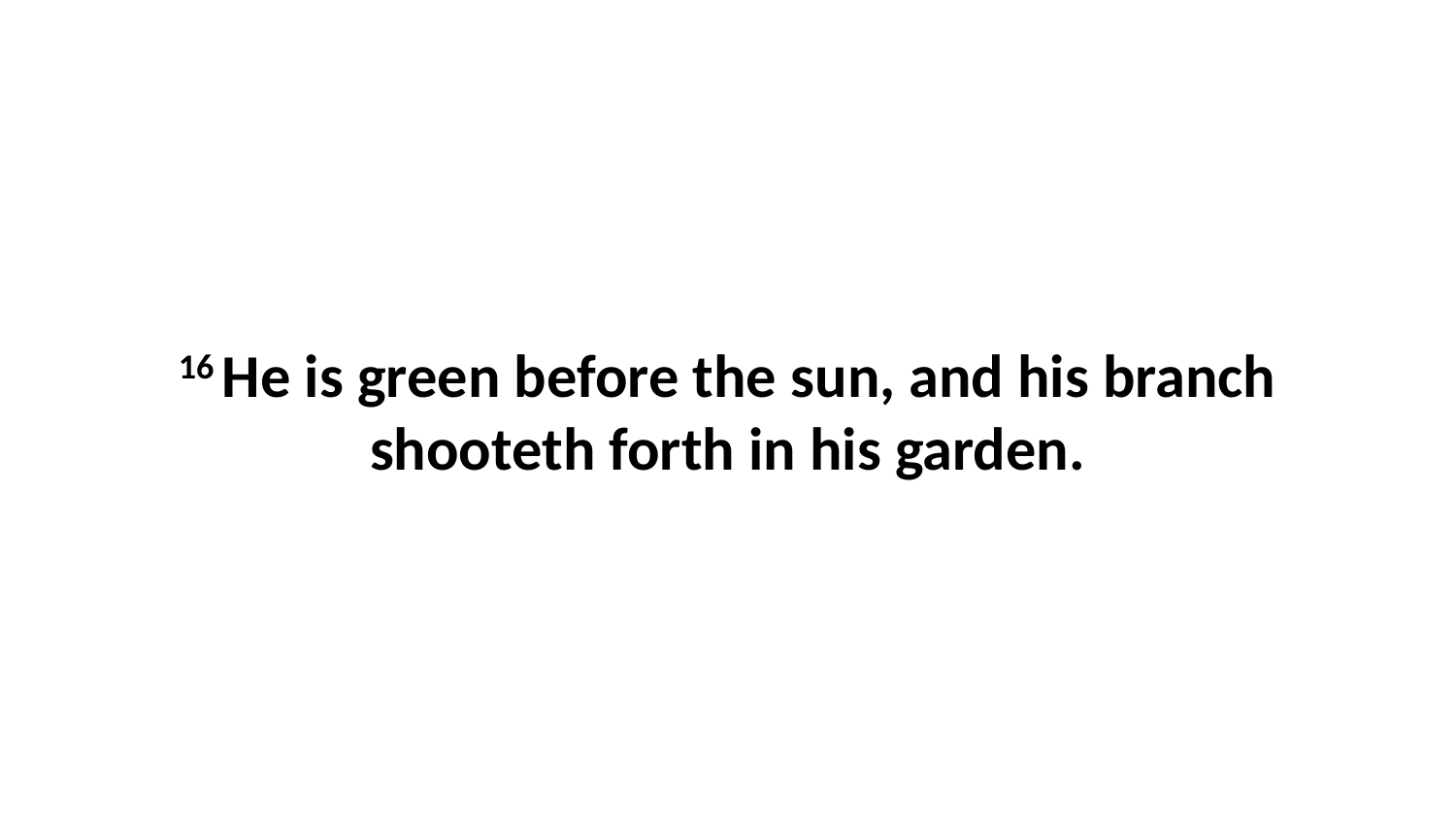

16 He is green before the sun, and his branch shooteth forth in his garden.